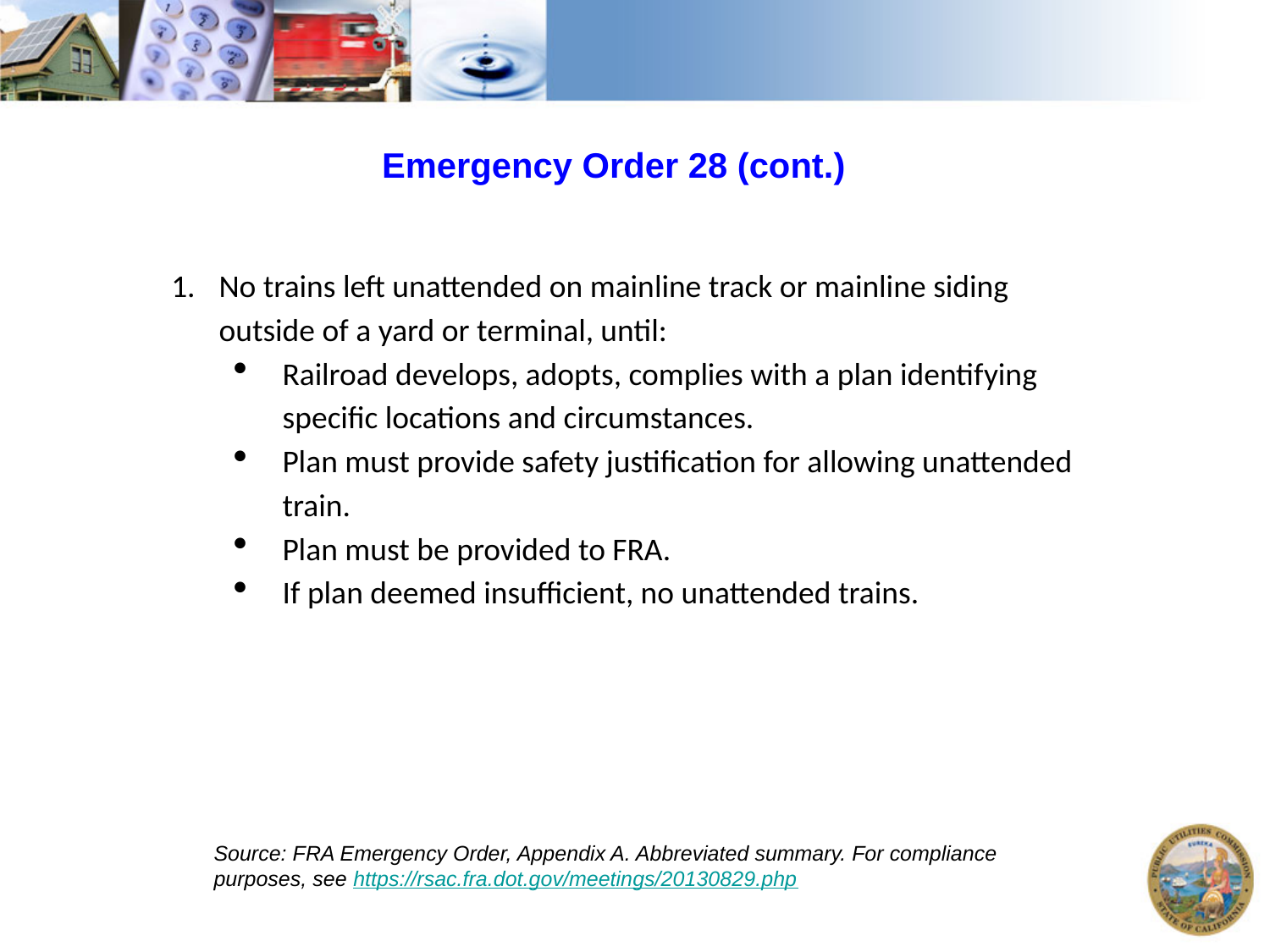

Emergency Order 28 (cont.)
No trains left unattended on mainline track or mainline siding outside of a yard or terminal, until:
Railroad develops, adopts, complies with a plan identifying specific locations and circumstances.
Plan must provide safety justification for allowing unattended train.
Plan must be provided to FRA.
If plan deemed insufficient, no unattended trains.

Source: FRA Emergency Order, Appendix A. Abbreviated summary. For compliance purposes, see https://rsac.fra.dot.gov/meetings/20130829.php